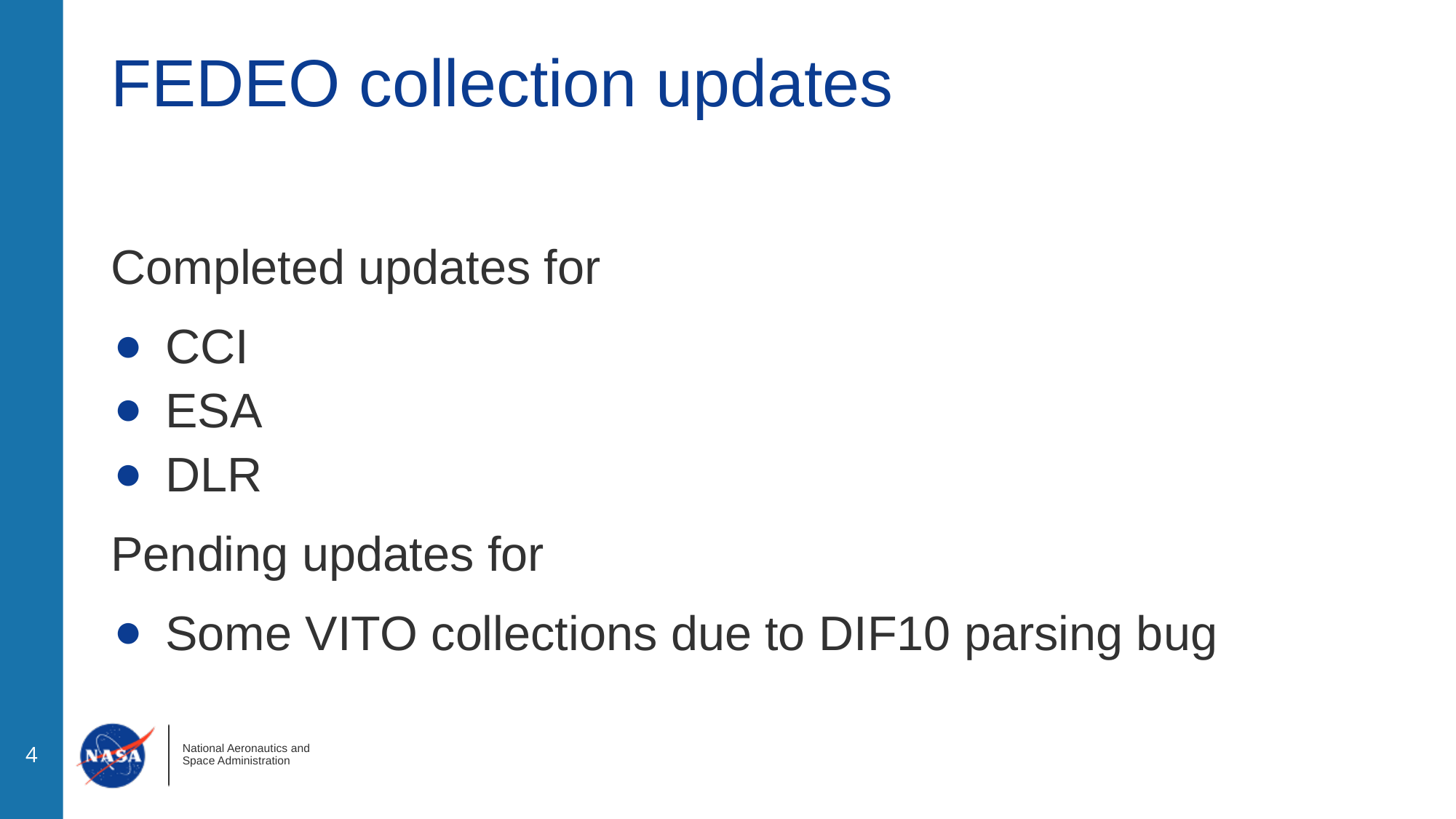

# FEDEO collection updates
Completed updates for
CCI
ESA
DLR
Pending updates for
Some VITO collections due to DIF10 parsing bug
4